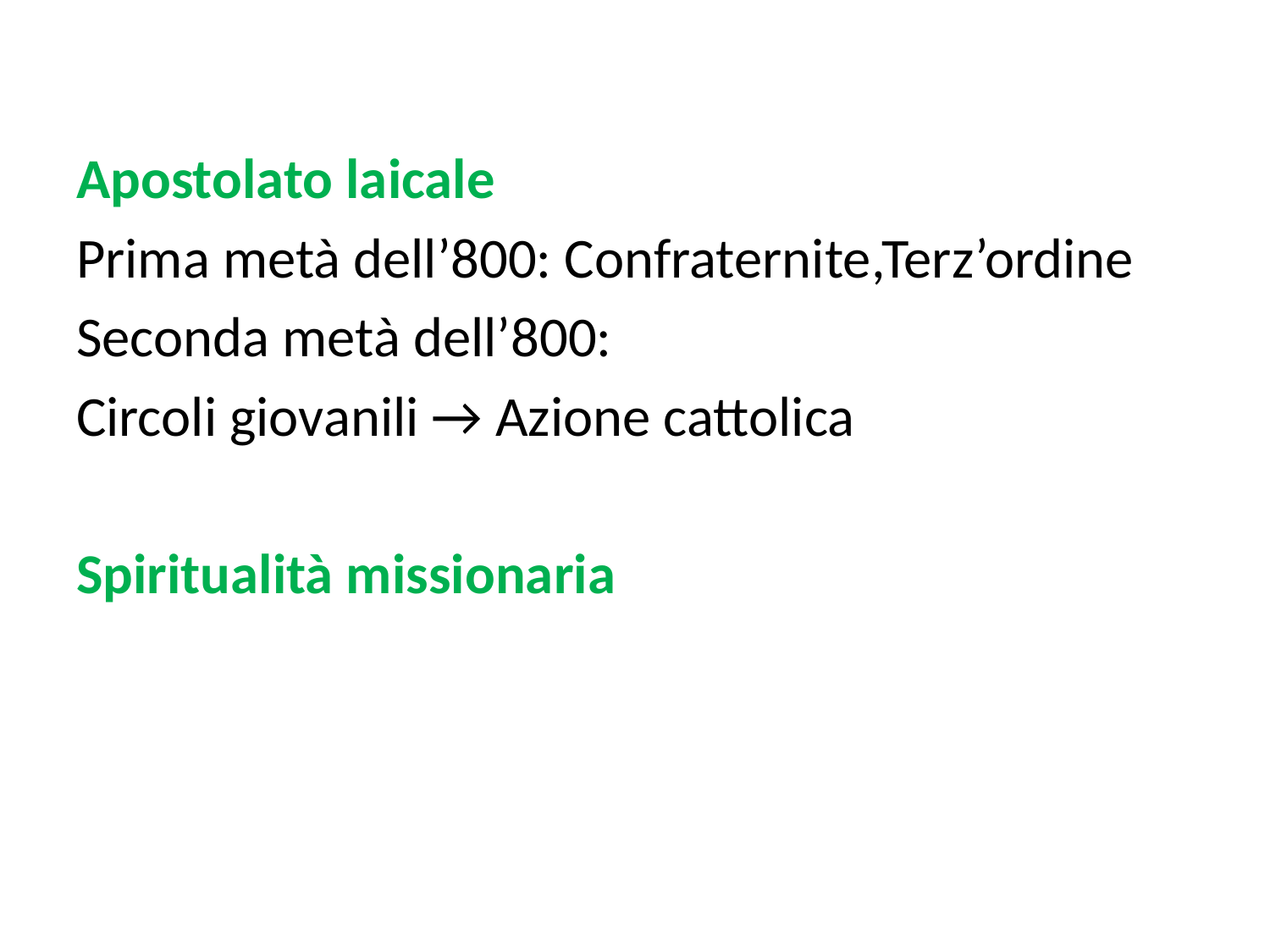

Apostolato laicale
Prima metà dell’800: Confraternite,Terz’ordine
Seconda metà dell’800:
Circoli giovanili → Azione cattolica

Spiritualità missionaria